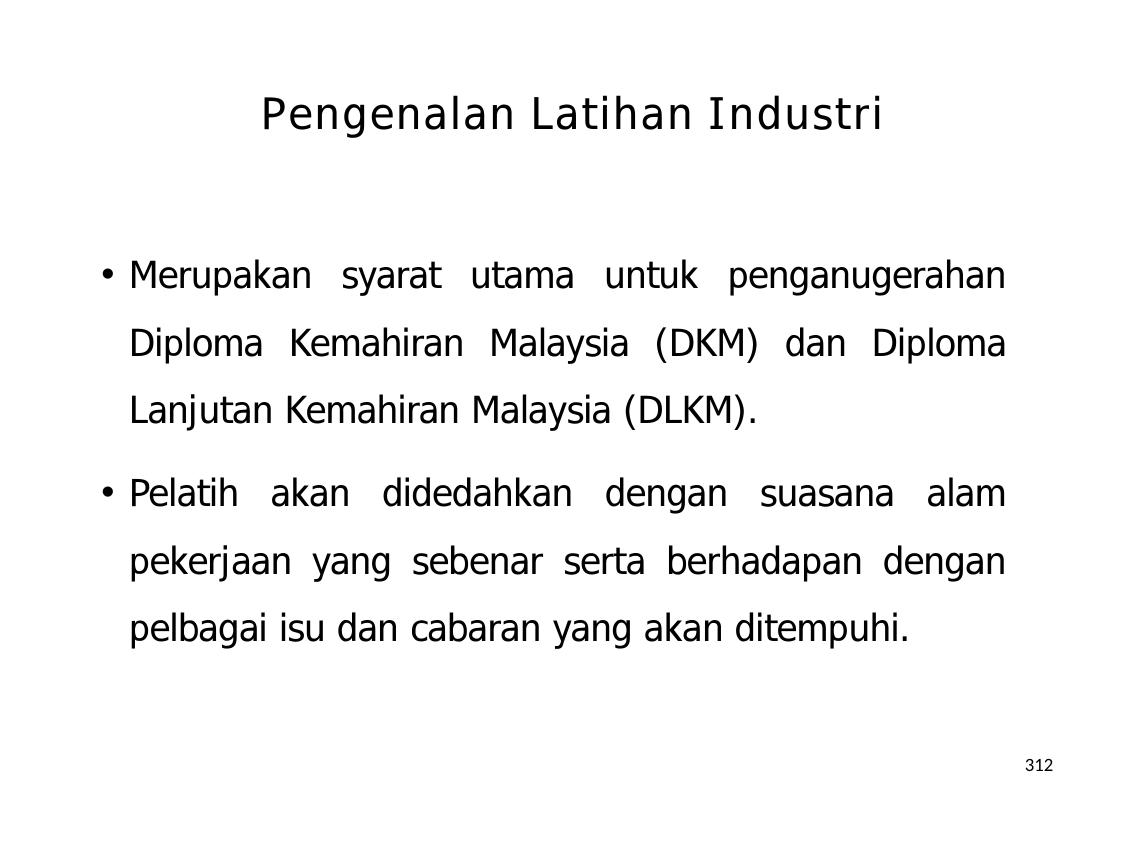

# Pengenalan Latihan Industri
Merupakan syarat utama untuk penganugerahan Diploma Kemahiran Malaysia (DKM) dan Diploma Lanjutan Kemahiran Malaysia (DLKM).
Pelatih akan didedahkan dengan suasana alam pekerjaan yang sebenar serta berhadapan dengan pelbagai isu dan cabaran yang akan ditempuhi.

312